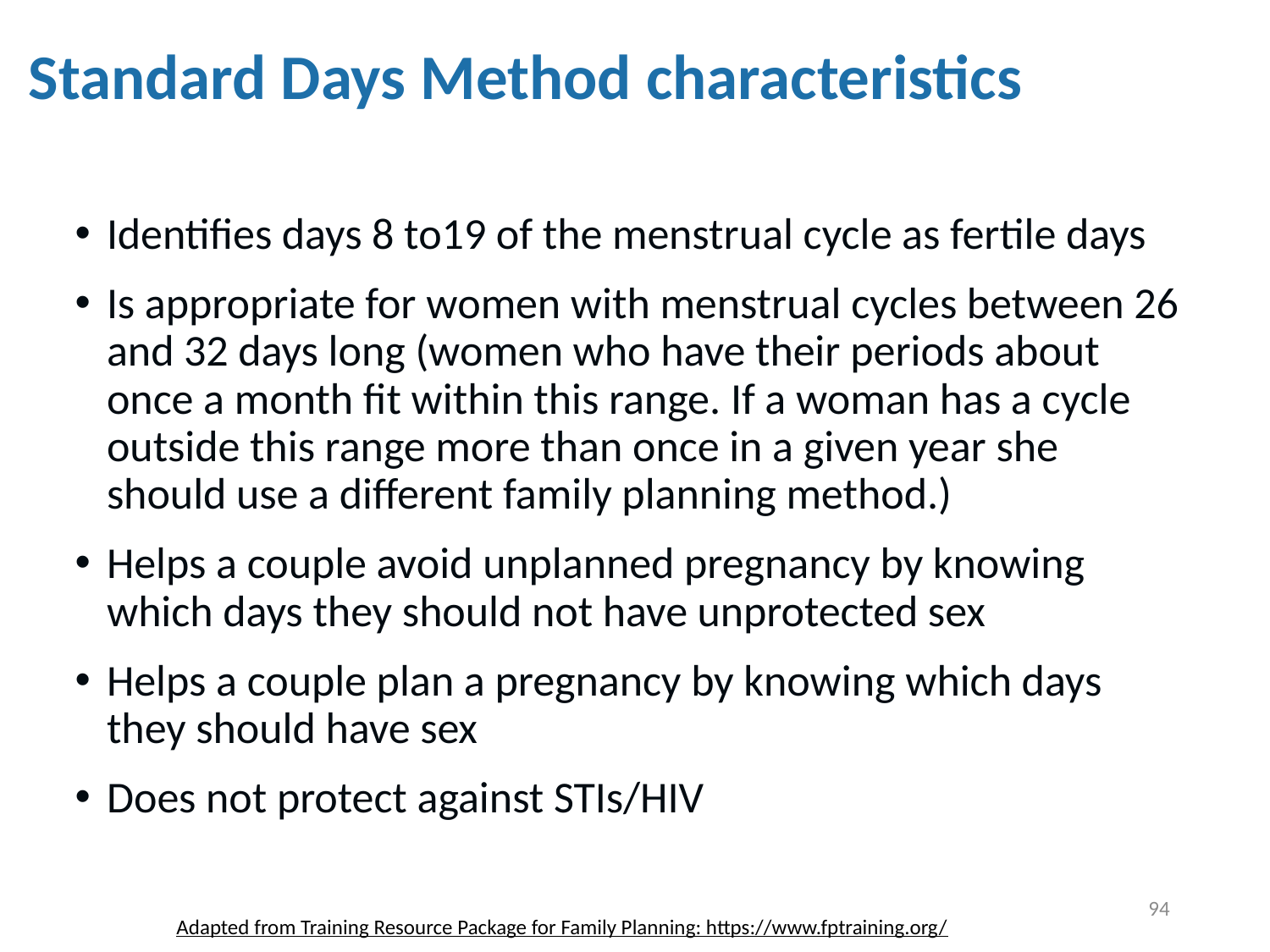

# Standard Days Method characteristics
Identifies days 8 to19 of the menstrual cycle as fertile days
Is appropriate for women with menstrual cycles between 26 and 32 days long (women who have their periods about once a month fit within this range. If a woman has a cycle outside this range more than once in a given year she should use a different family planning method.)
Helps a couple avoid unplanned pregnancy by knowing which days they should not have unprotected sex
Helps a couple plan a pregnancy by knowing which days they should have sex
Does not protect against STIs/HIV
94
Adapted from Training Resource Package for Family Planning: https://www.fptraining.org/